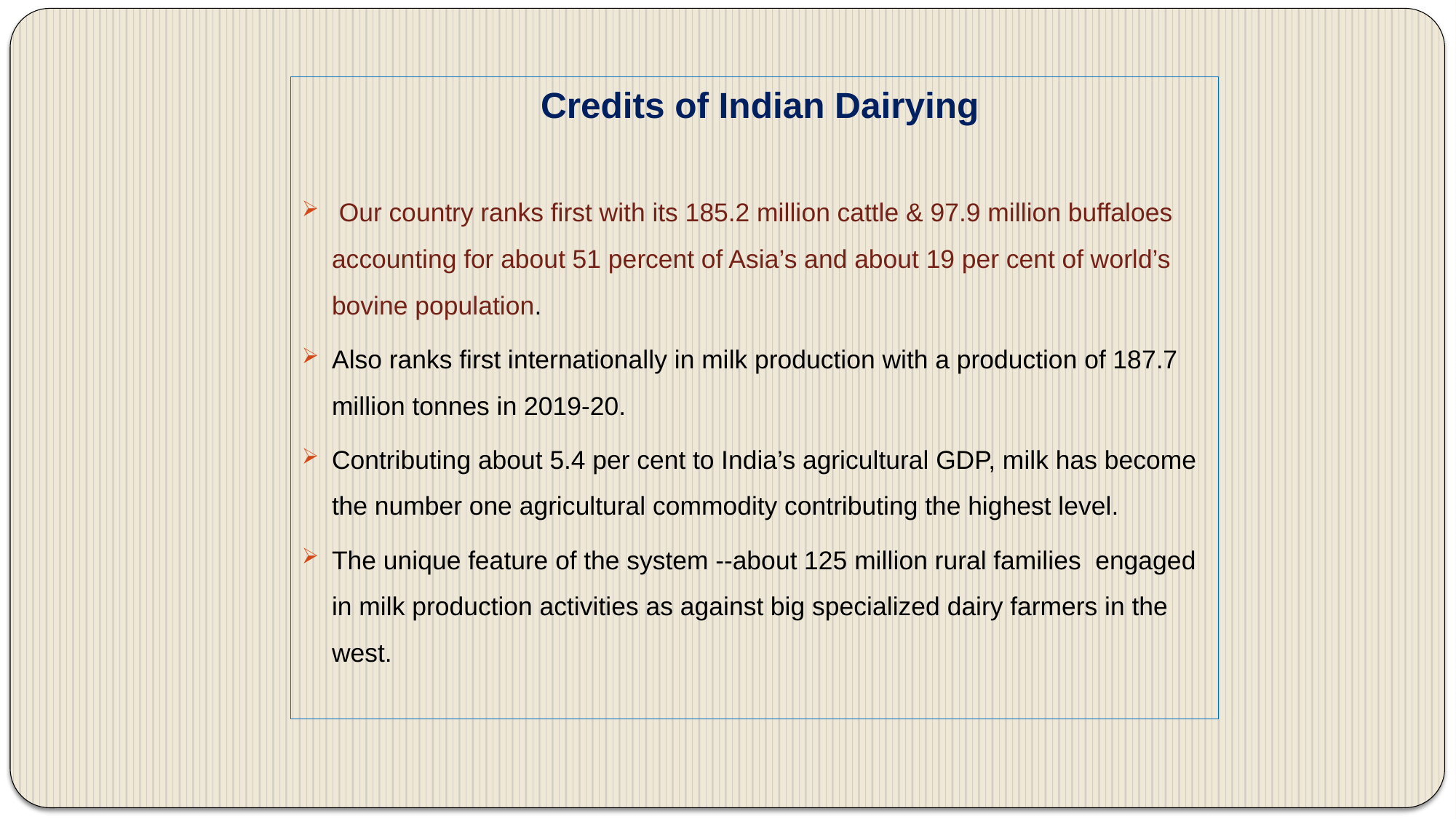

Credits of Indian Dairying

 Our country ranks first with its 185.2 million cattle & 97.9 million buffaloes accounting for about 51 percent of Asia’s and about 19 per cent of world’s bovine population.
Also ranks first internationally in milk production with a production of 187.7 million tonnes in 2019-20.
Contributing about 5.4 per cent to India’s agricultural GDP, milk has become the number one agricultural commodity contributing the highest level.
The unique feature of the system --about 125 million rural families  engaged in milk production activities as against big specialized dairy farmers in the west.